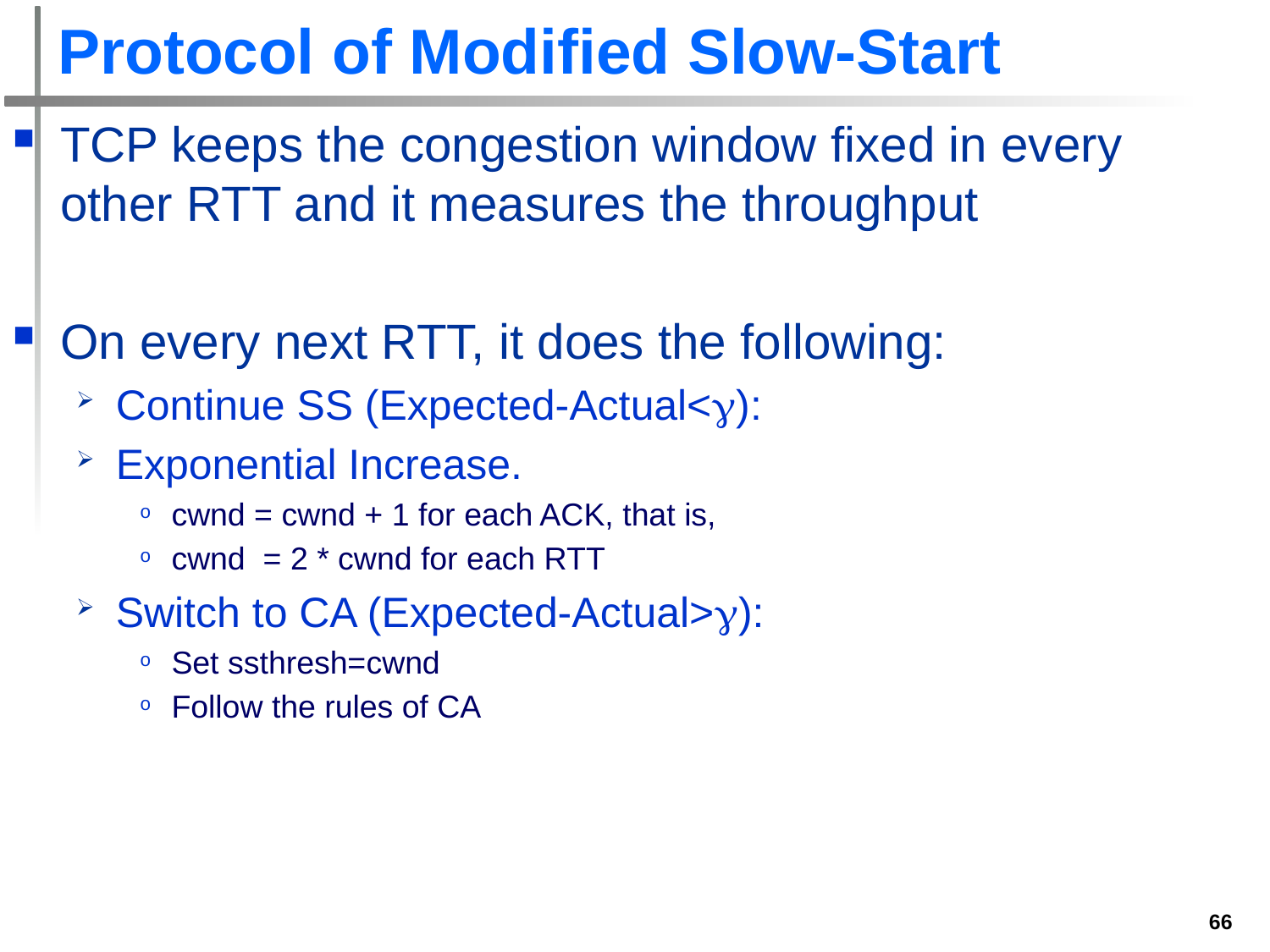

# Protocol of Modified Slow-Start
TCP keeps the congestion window fixed in every other RTT and it measures the throughput

On every next RTT, it does the following:
Continue SS (Expected-Actual<γ):
Exponential Increase.
cwnd = cwnd + 1 for each ACK, that is,
cwnd  = 2 * cwnd for each RTT
Switch to CA (Expected-Actual>γ):
Set ssthresh=cwnd
Follow the rules of CA